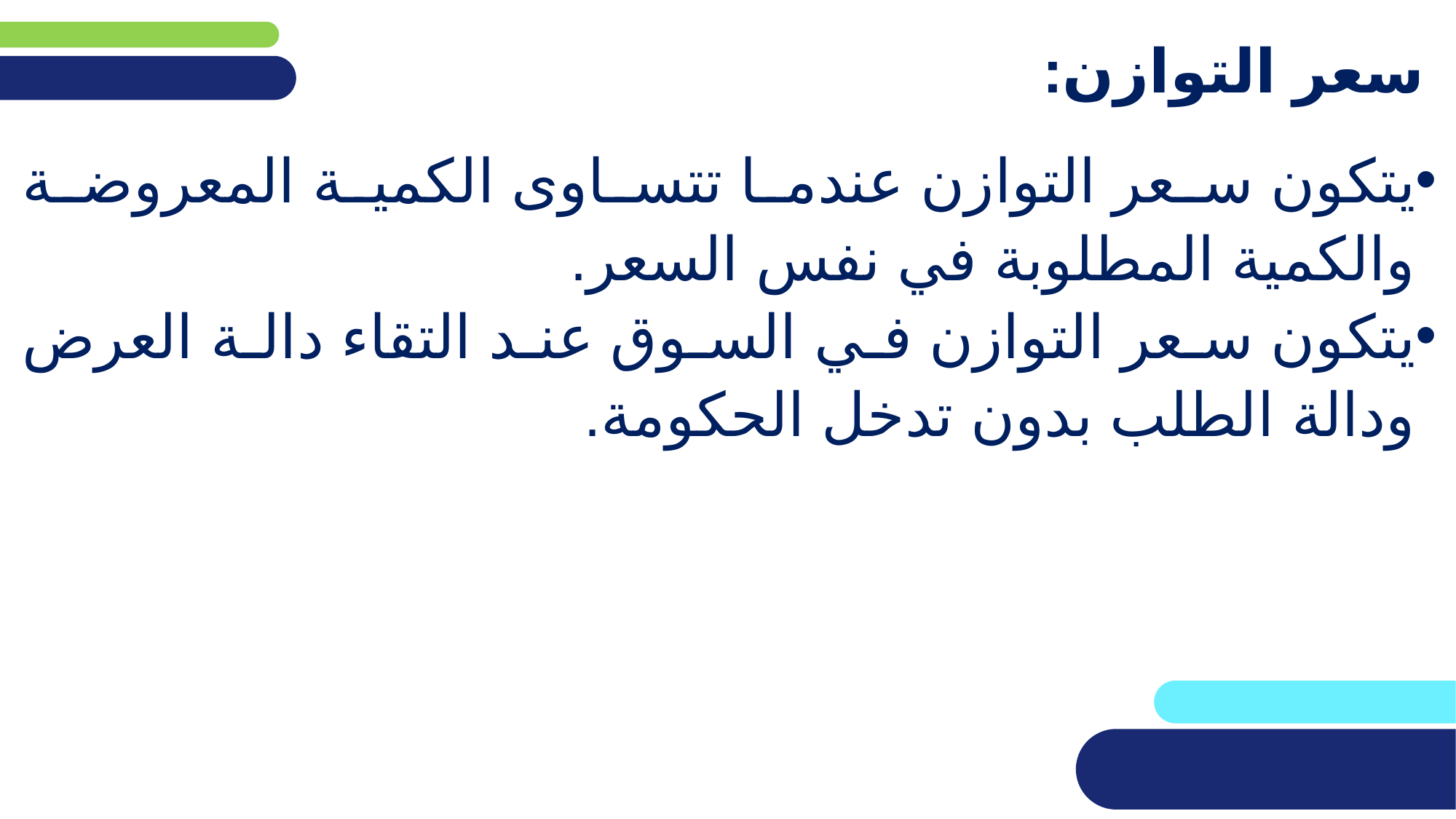

# سعر التوازن:
يتكون سعر التوازن عندما تتساوى الكمية المعروضة والكمية المطلوبة في نفس السعر.
يتكون سعر التوازن في السوق عند التقاء دالة العرض ودالة الطلب بدون تدخل الحكومة.